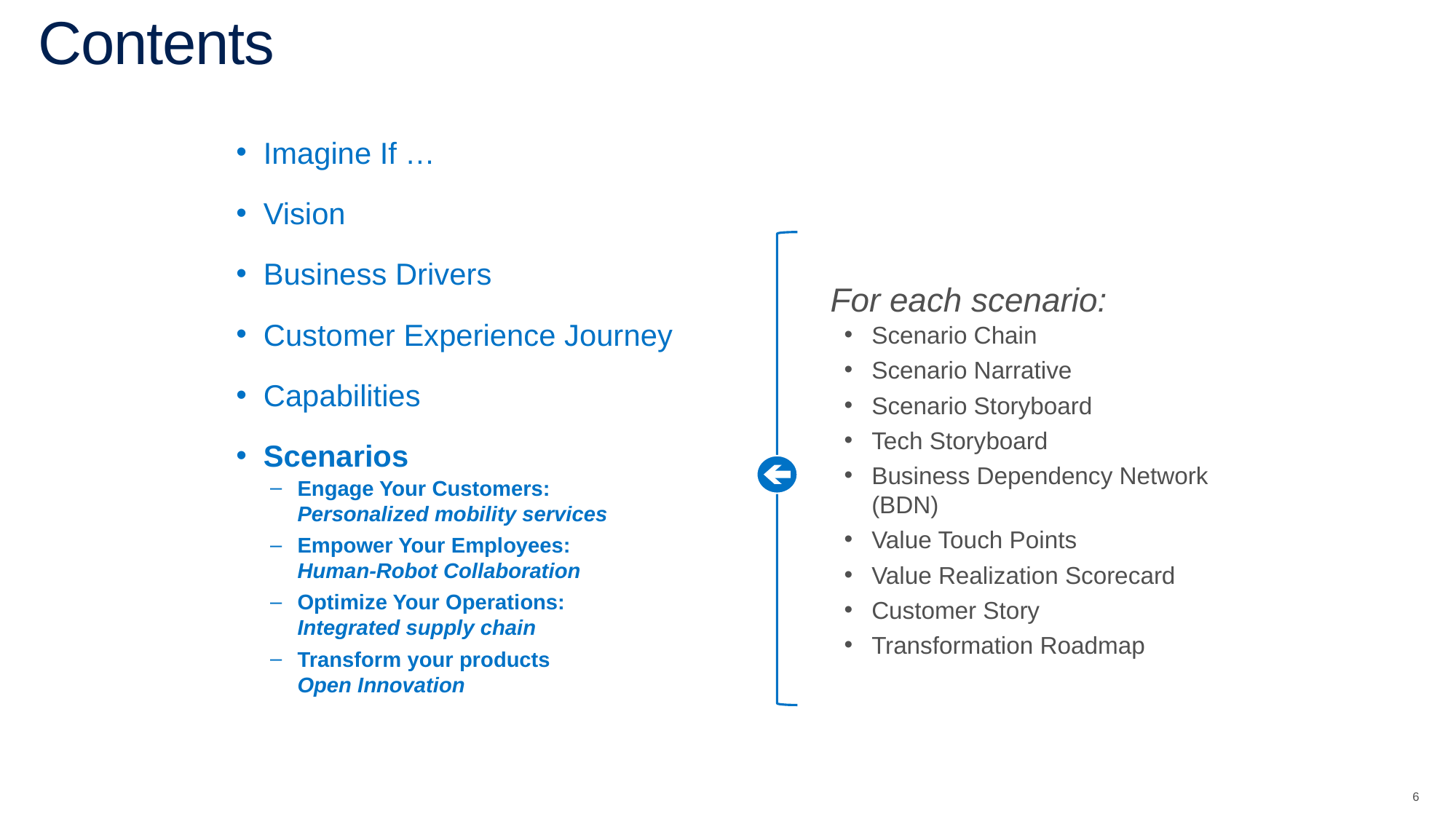

# Contents
Imagine If …
Vision
Business Drivers
Customer Experience Journey
Capabilities
Scenarios
Engage Your Customers:
Personalized mobility services
Empower Your Employees:
Human-Robot Collaboration
Optimize Your Operations:
Integrated supply chain
Transform your products
Open Innovation
For each scenario:
Scenario Chain
Scenario Narrative
Scenario Storyboard
Tech Storyboard
Business Dependency Network (BDN)
Value Touch Points
Value Realization Scorecard
Customer Story
Transformation Roadmap

6